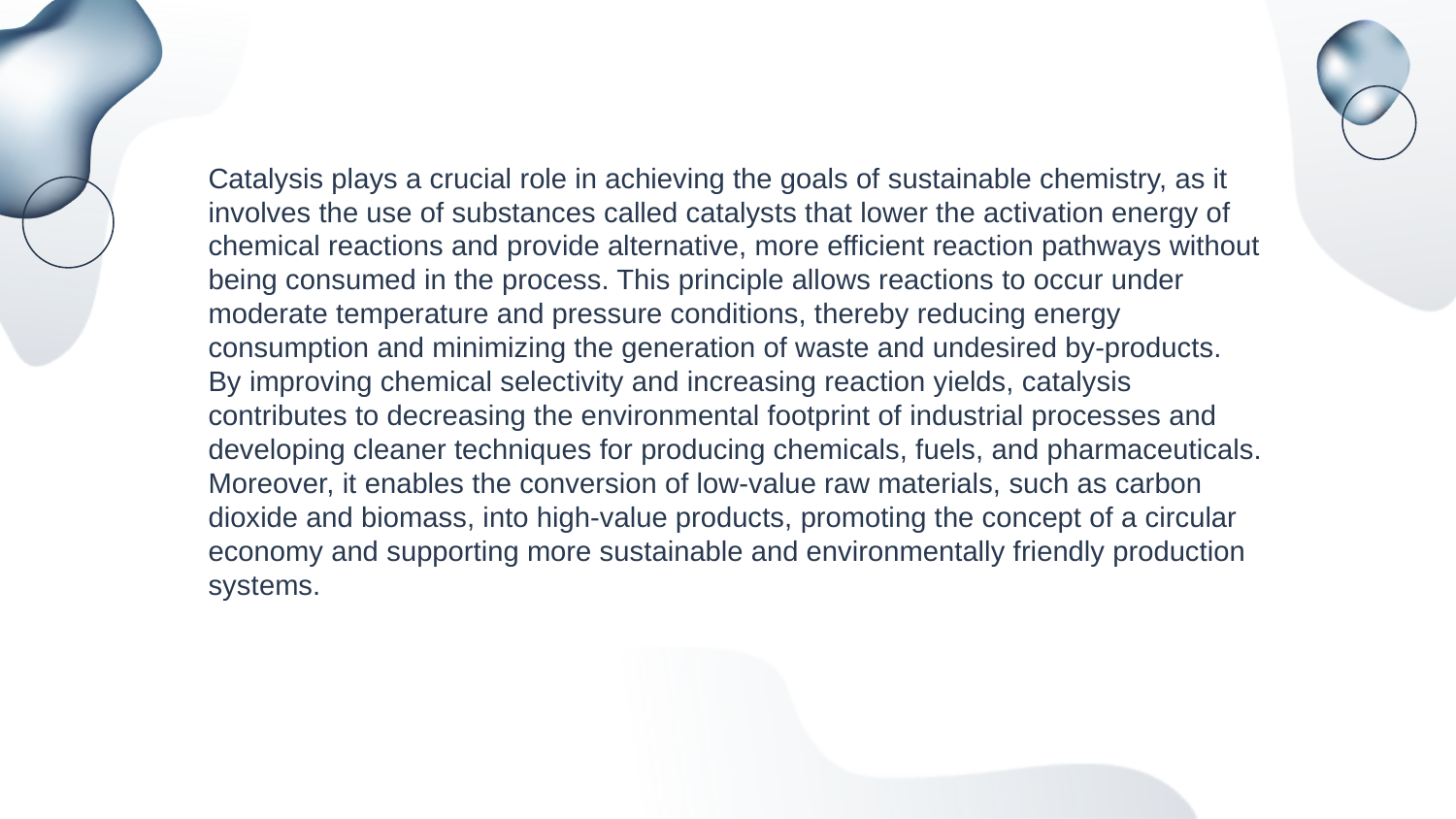

Catalysis plays a crucial role in achieving the goals of sustainable chemistry, as it involves the use of substances called catalysts that lower the activation energy of chemical reactions and provide alternative, more efficient reaction pathways without being consumed in the process. This principle allows reactions to occur under moderate temperature and pressure conditions, thereby reducing energy consumption and minimizing the generation of waste and undesired by-products. By improving chemical selectivity and increasing reaction yields, catalysis contributes to decreasing the environmental footprint of industrial processes and developing cleaner techniques for producing chemicals, fuels, and pharmaceuticals. Moreover, it enables the conversion of low-value raw materials, such as carbon dioxide and biomass, into high-value products, promoting the concept of a circular economy and supporting more sustainable and environmentally friendly production systems.